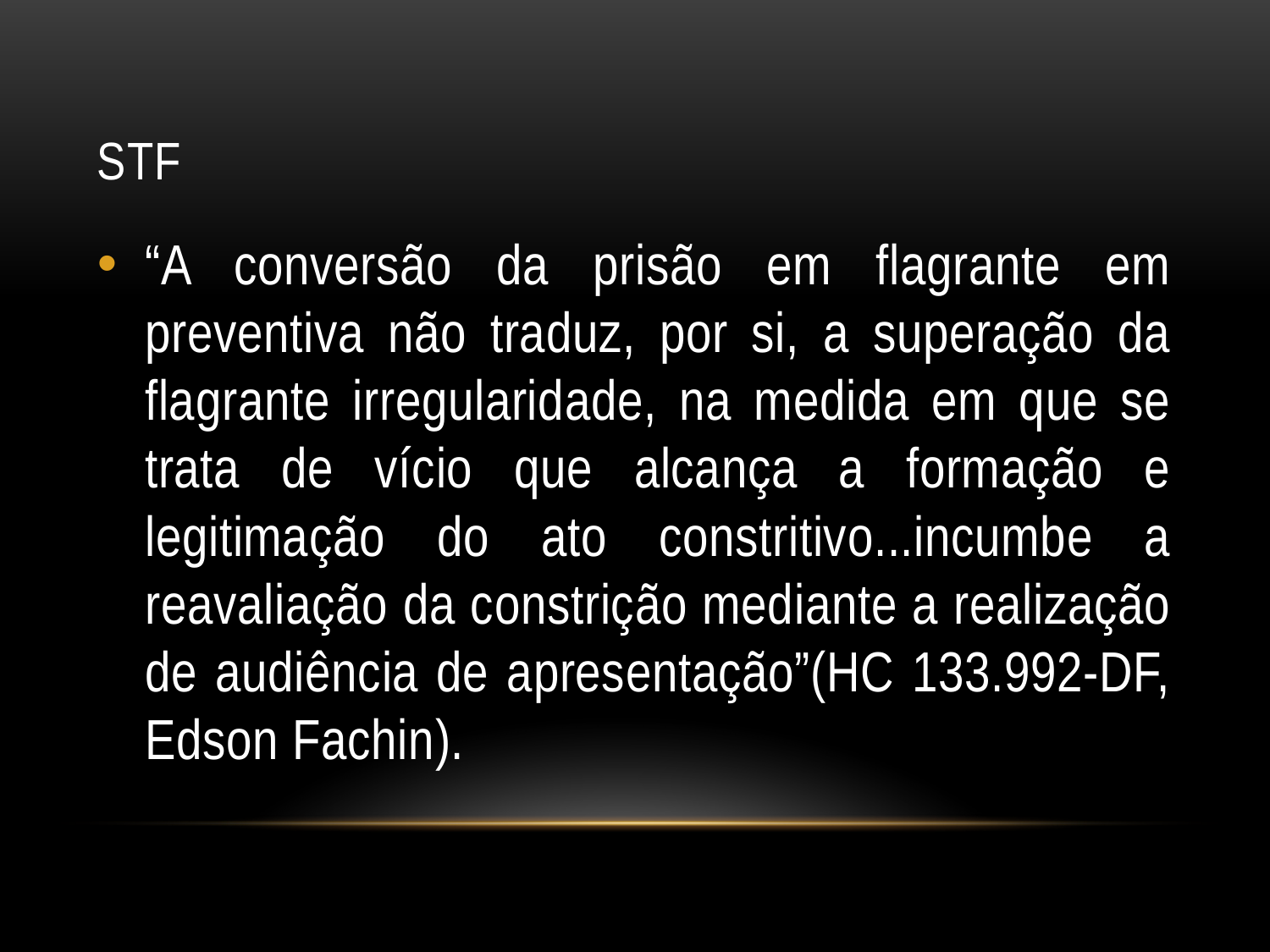

# STF
“A conversão da prisão em flagrante em preventiva não traduz, por si, a superação da flagrante irregularidade, na medida em que se trata de vício que alcança a formação e legitimação do ato constritivo...incumbe a reavaliação da constrição mediante a realização de audiência de apresentação”(HC 133.992-DF, Edson Fachin).